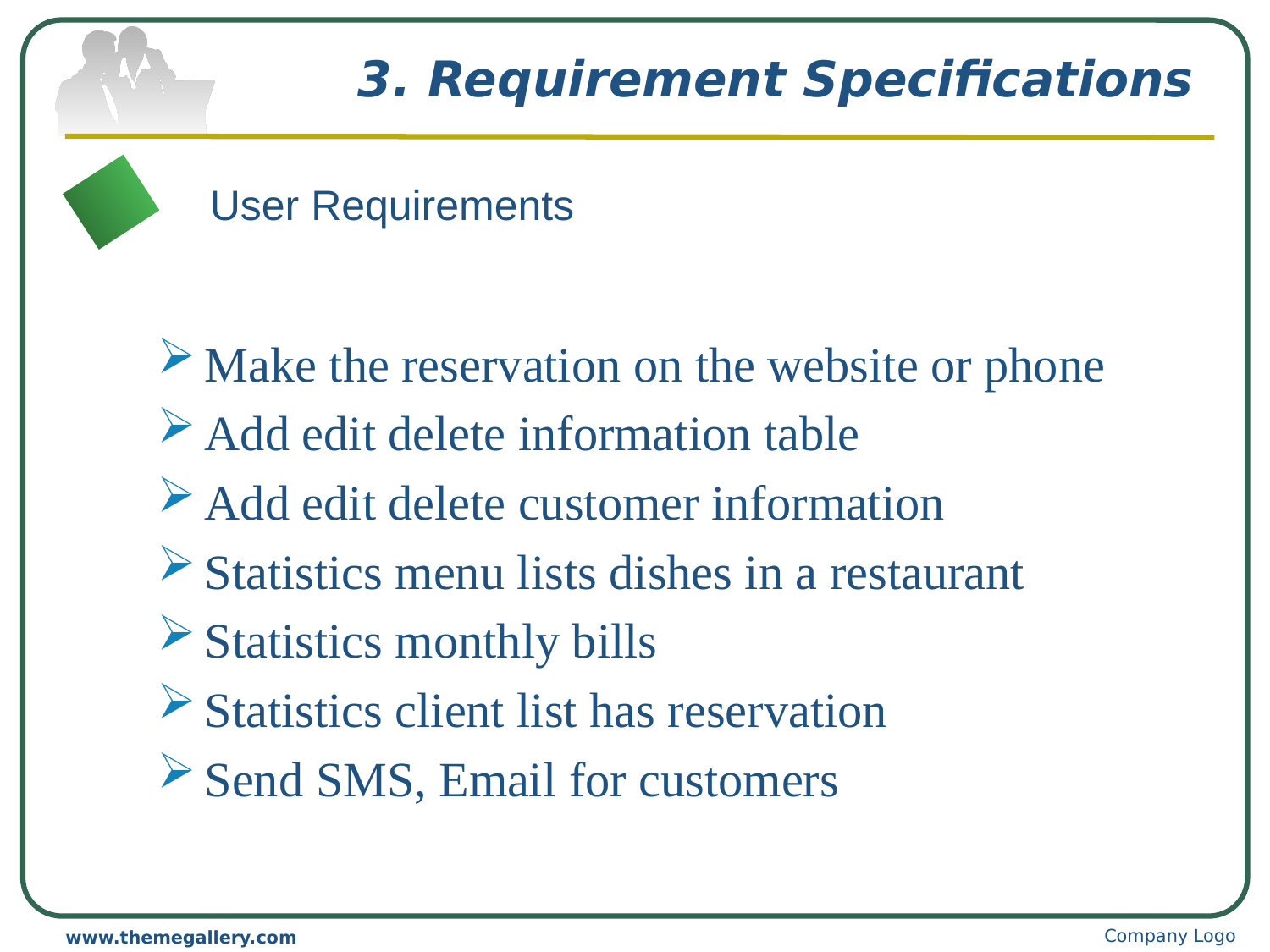

# 3. Requirement Specifications

User Requirements
Make the reservation on the website or phone
Add edit delete information table
Add edit delete customer information
Statistics menu lists dishes in a restaurant
Statistics monthly bills
Statistics client list has reservation
Send SMS, Email for customers
Company Logo
www.themegallery.com